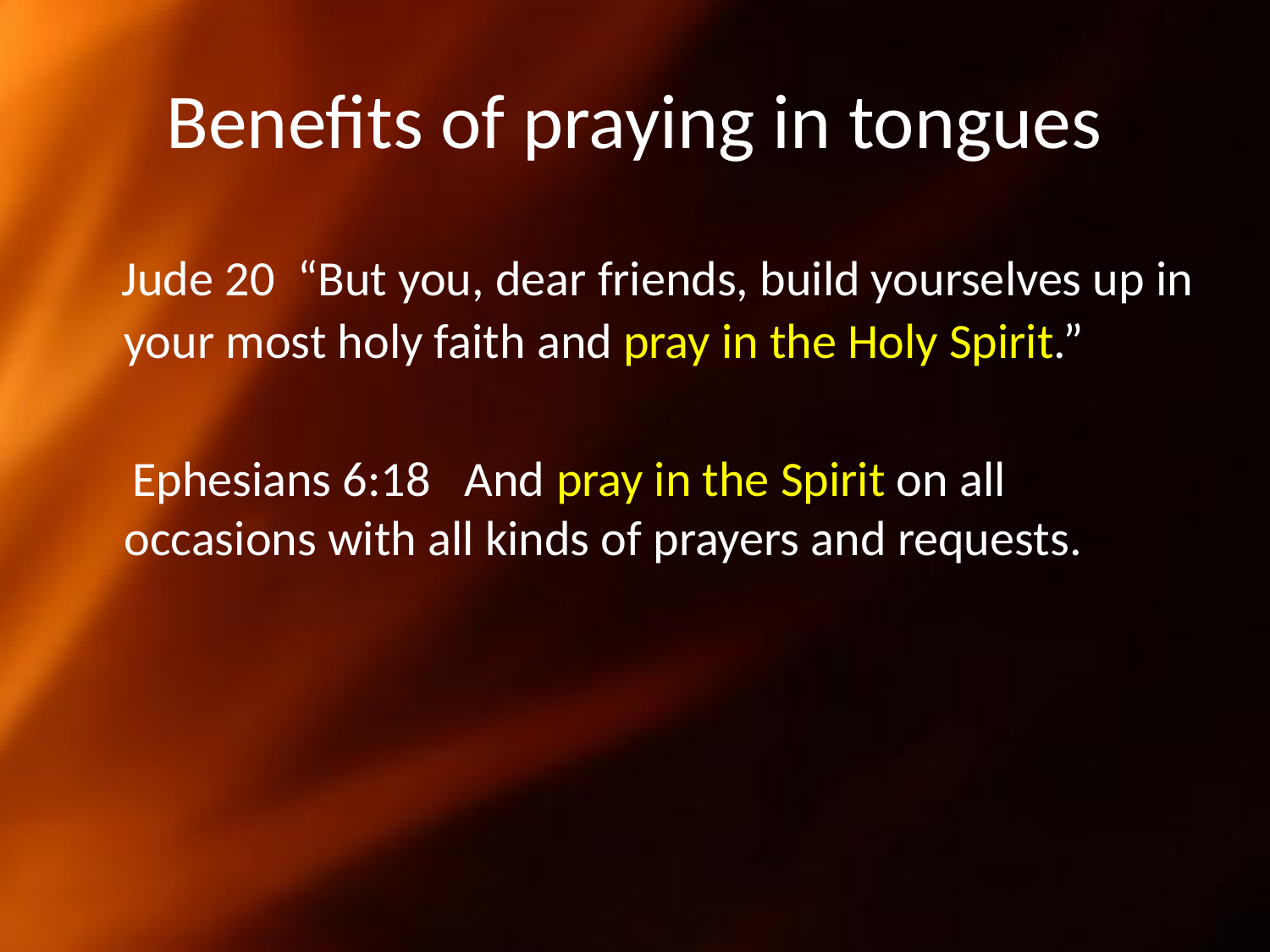

# Benefits of praying in tongues
   Jude 20  “But you, dear friends, build yourselves up in your most holy faith and pray in the Holy Spirit.”

     Ephesians 6:18   And pray in the Spirit on all occasions with all kinds of prayers and requests.